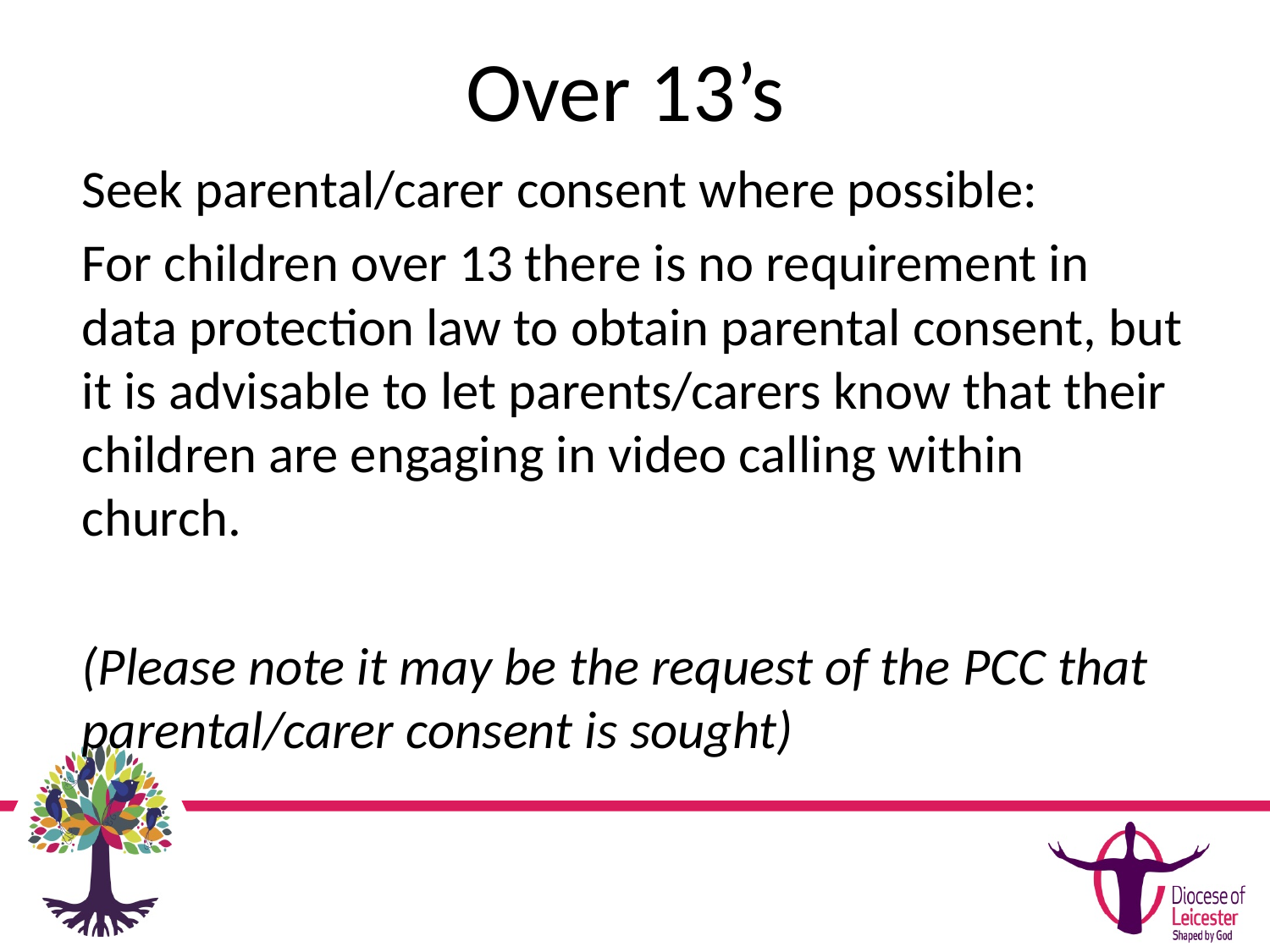

# Over 13’s
Seek parental/carer consent where possible:
For children over 13 there is no requirement in data protection law to obtain parental consent, but it is advisable to let parents/carers know that their children are engaging in video calling within church.

(Please note it may be the request of the PCC that parental/carer consent is sought)